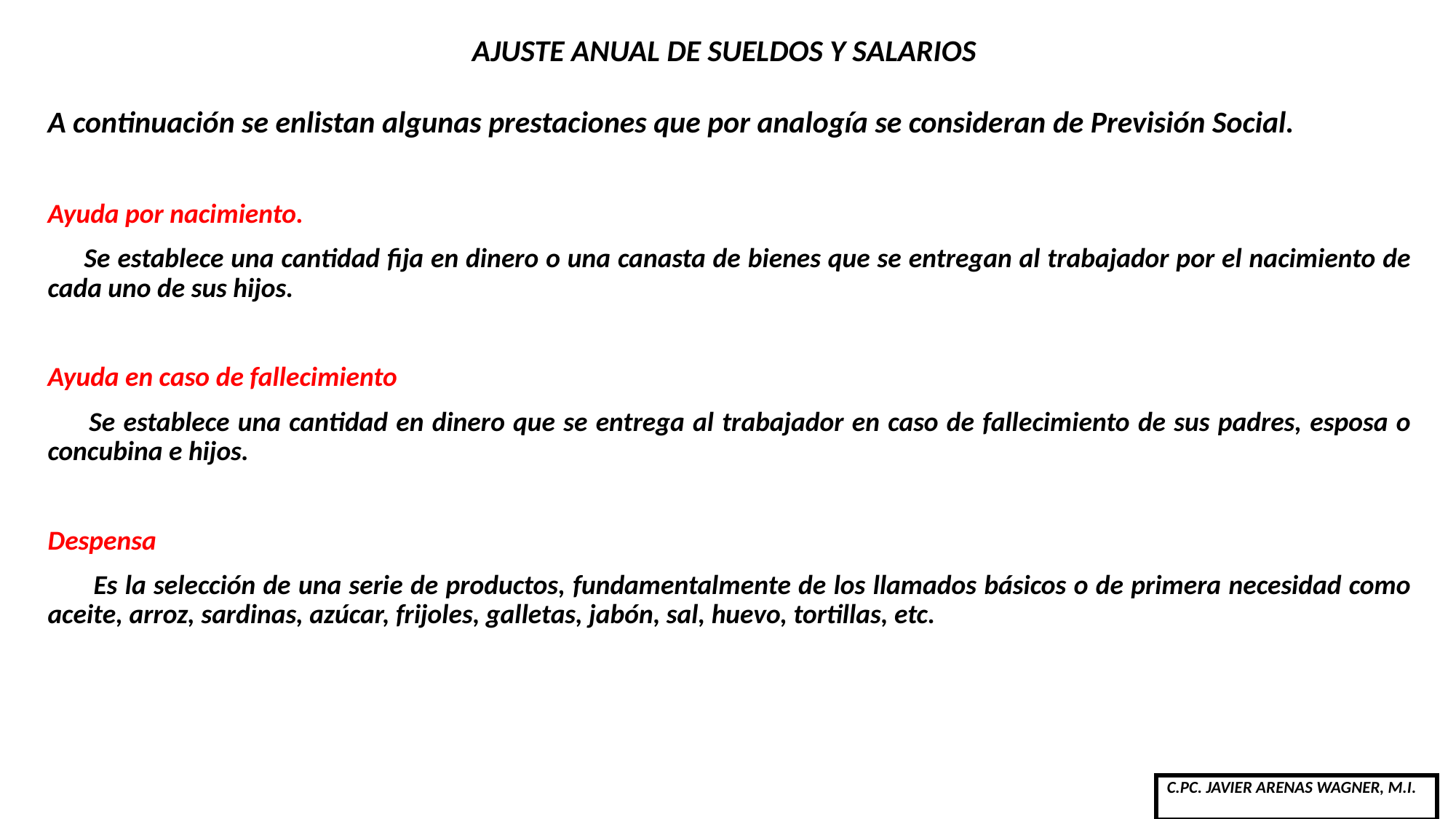

# AJUSTE ANUAL DE SUELDOS Y SALARIOS
A continuación se enlistan algunas prestaciones que por analogía se consideran de Previsión Social.

Ayuda por nacimiento.
     Se establece una cantidad fija en dinero o una canasta de bienes que se entregan al trabajador por el nacimiento de cada uno de sus hijos.

Ayuda en caso de fallecimiento
     Se establece una cantidad en dinero que se entrega al trabajador en caso de fallecimiento de sus padres, esposa o concubina e hijos.

Despensa
      Es la selección de una serie de productos, fundamentalmente de los llamados básicos o de primera necesidad como aceite, arroz, sardinas, azúcar, frijoles, galletas, jabón, sal, huevo, tortillas, etc.
| C.PC. JAVIER ARENAS WAGNER, M.I. |
| --- |